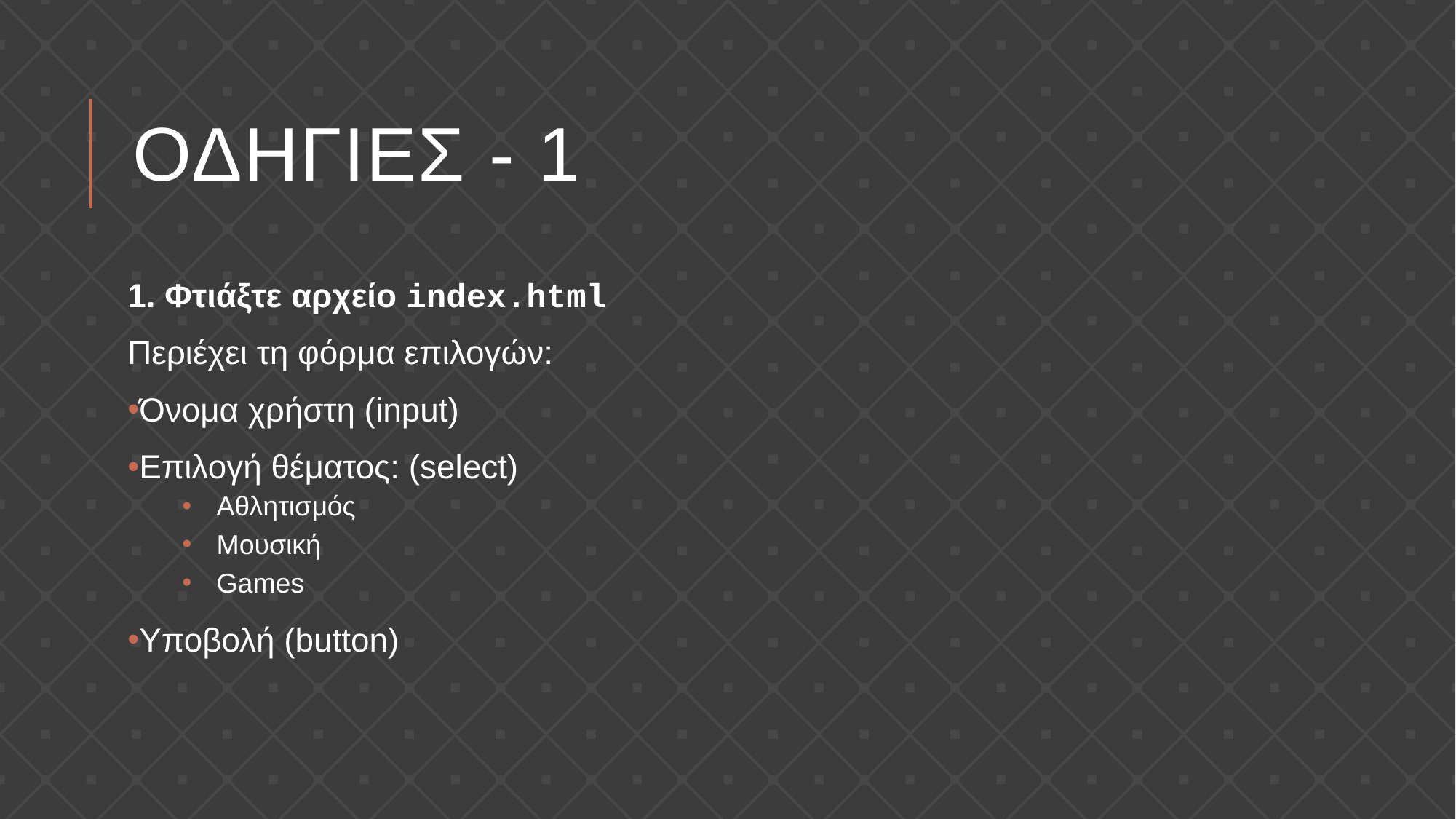

# Οδηγιες - 1
1. Φτιάξτε αρχείο index.html
Περιέχει τη φόρμα επιλογών:
Όνομα χρήστη (input)
Επιλογή θέματος: (select)
Αθλητισμός
Μουσική
Games
Υποβολή (button)